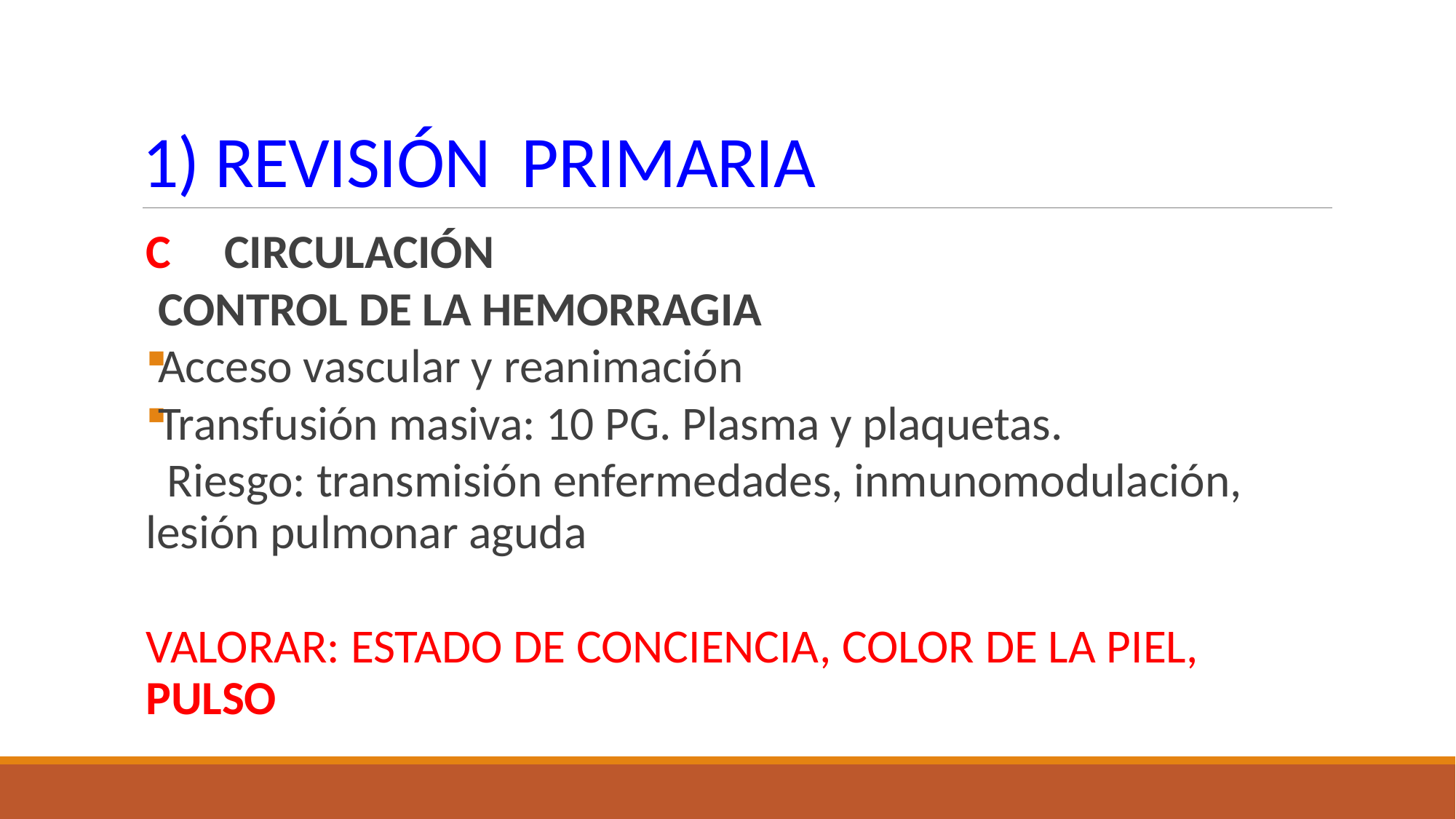

# 1) REVISIÓN  PRIMARIA
C     CIRCULACIÓN
CONTROL DE LA HEMORRAGIA
Acceso vascular y reanimación
Transfusión masiva: 10 PG. Plasma y plaquetas.
  Riesgo: transmisión enfermedades, inmunomodulación, lesión pulmonar aguda

VALORAR: ESTADO DE CONCIENCIA, COLOR DE LA PIEL, PULSO